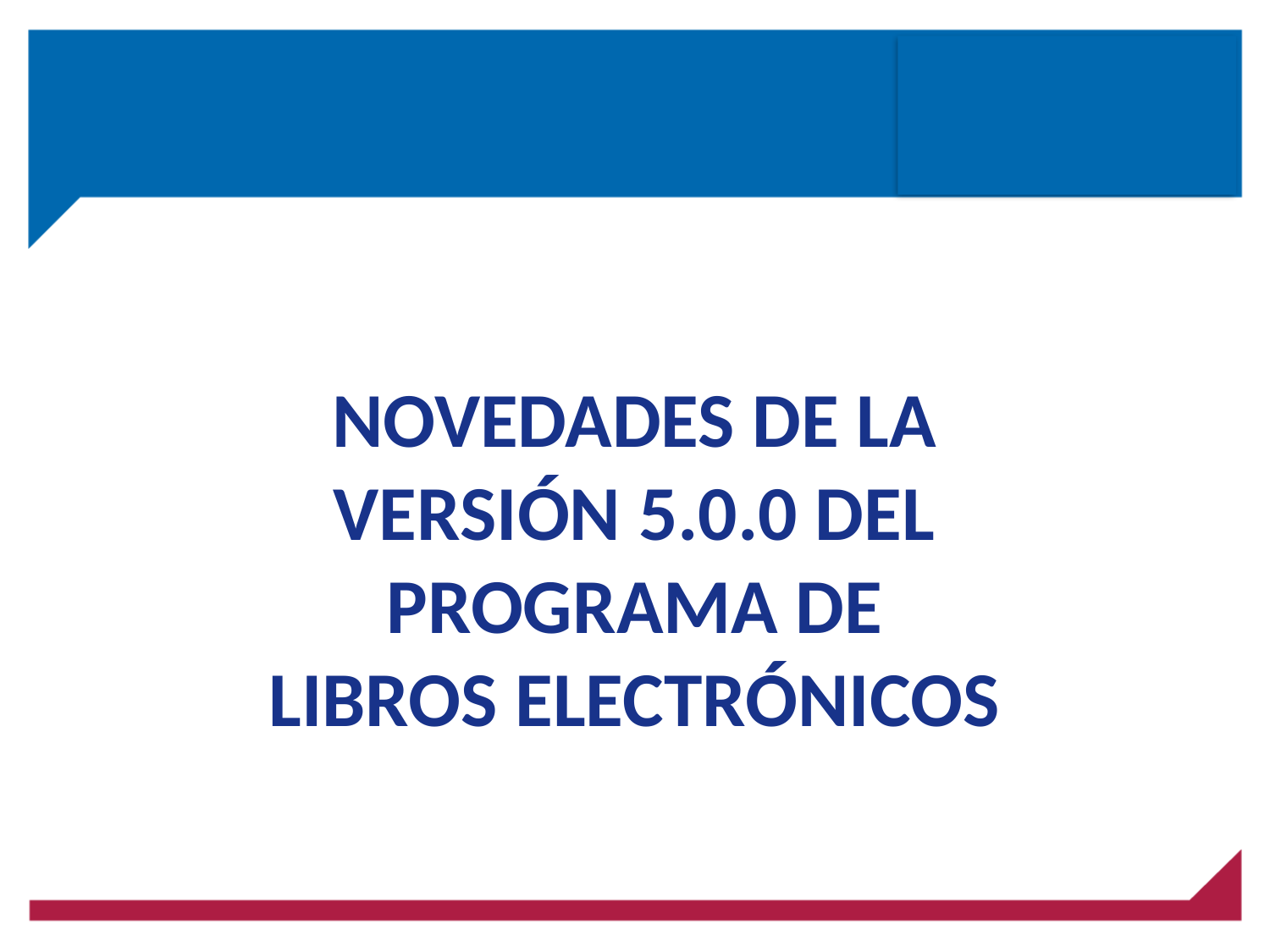

Novedades de la Versión 5.0.0 del programa de LIBROS ELECTRÓNICOS